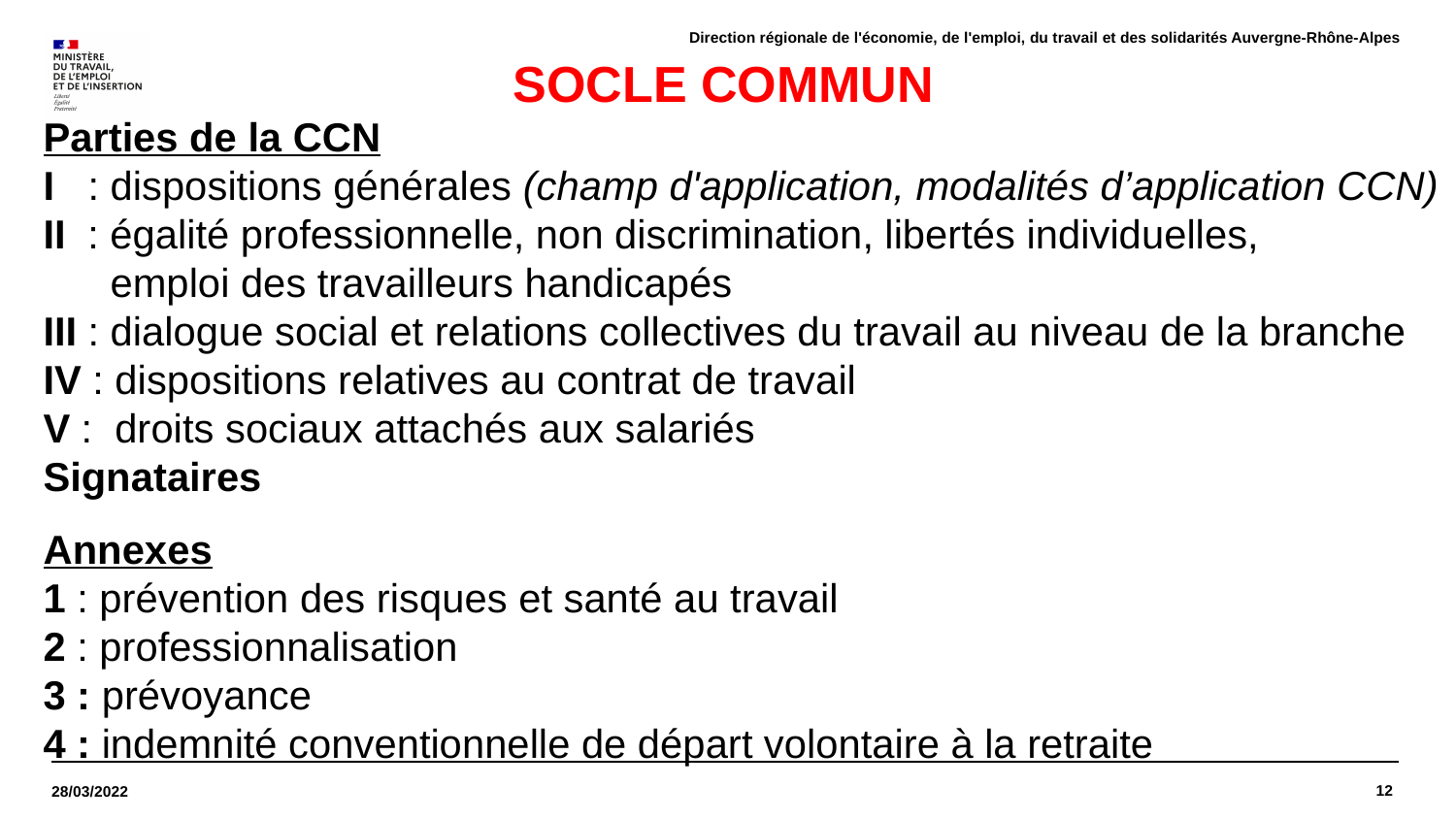

Direction régionale de l'économie, de l'emploi, du travail et des solidarités Auvergne-Rhône-Alpes
# SOCLE COMMUN
Parties de la CCN
I   : dispositions générales (champ d'application, modalités d’application CCN)
II  : égalité professionnelle, non discrimination, libertés individuelles,
      emploi des travailleurs handicapés
III : dialogue social et relations collectives du travail au niveau de la branche
IV : dispositions relatives au contrat de travail
V :  droits sociaux attachés aux salariés
Signataires

Annexes
1 : prévention des risques et santé au travail
2 : professionnalisation
3 : prévoyance
4 : indemnité conventionnelle de départ volontaire à la retraite

12
28/03/2022